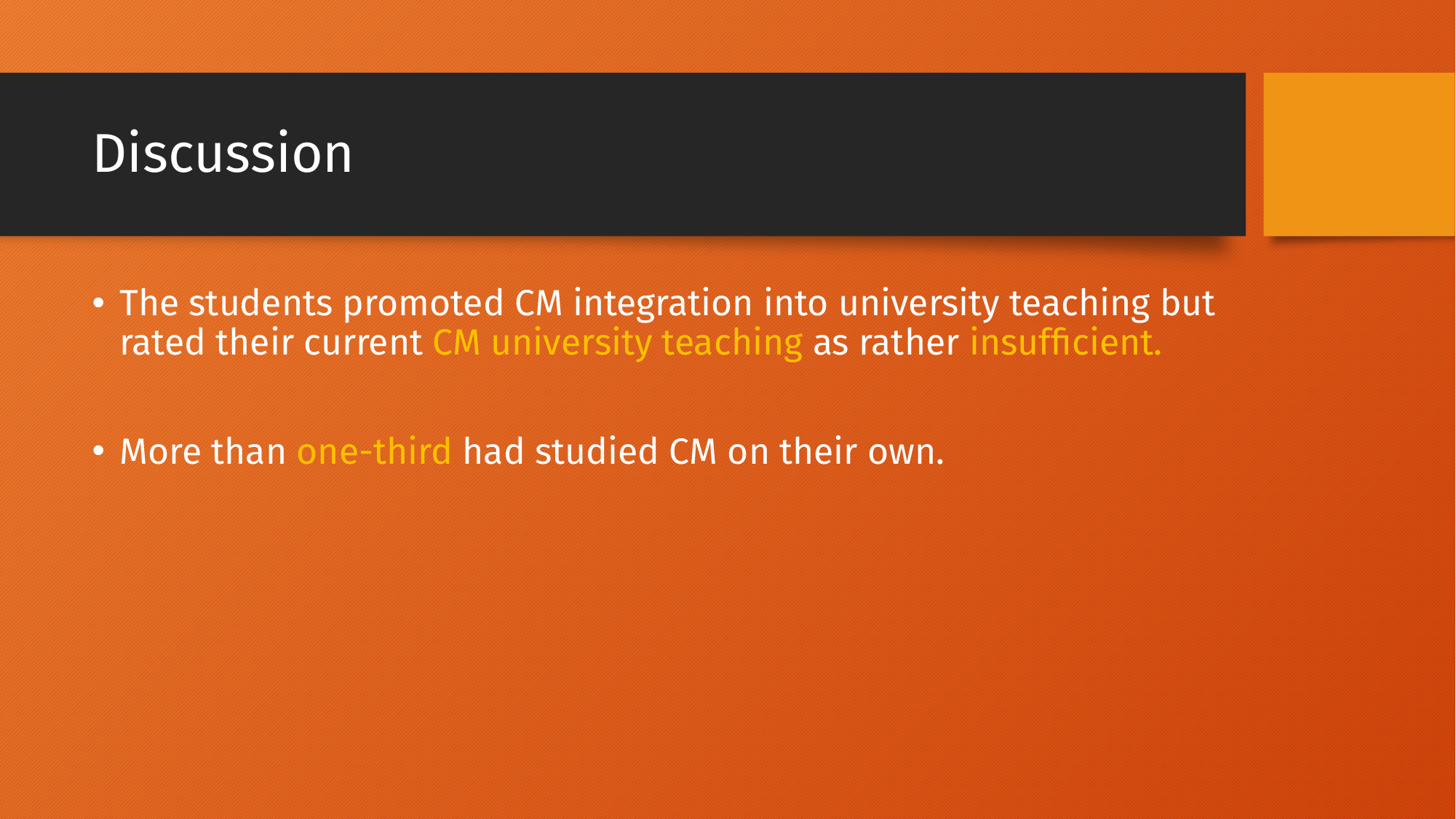

# Discussion
The students promoted CM integration into university teaching but rated their current CM university teaching as rather insufficient.

More than one-third had studied CM on their own.